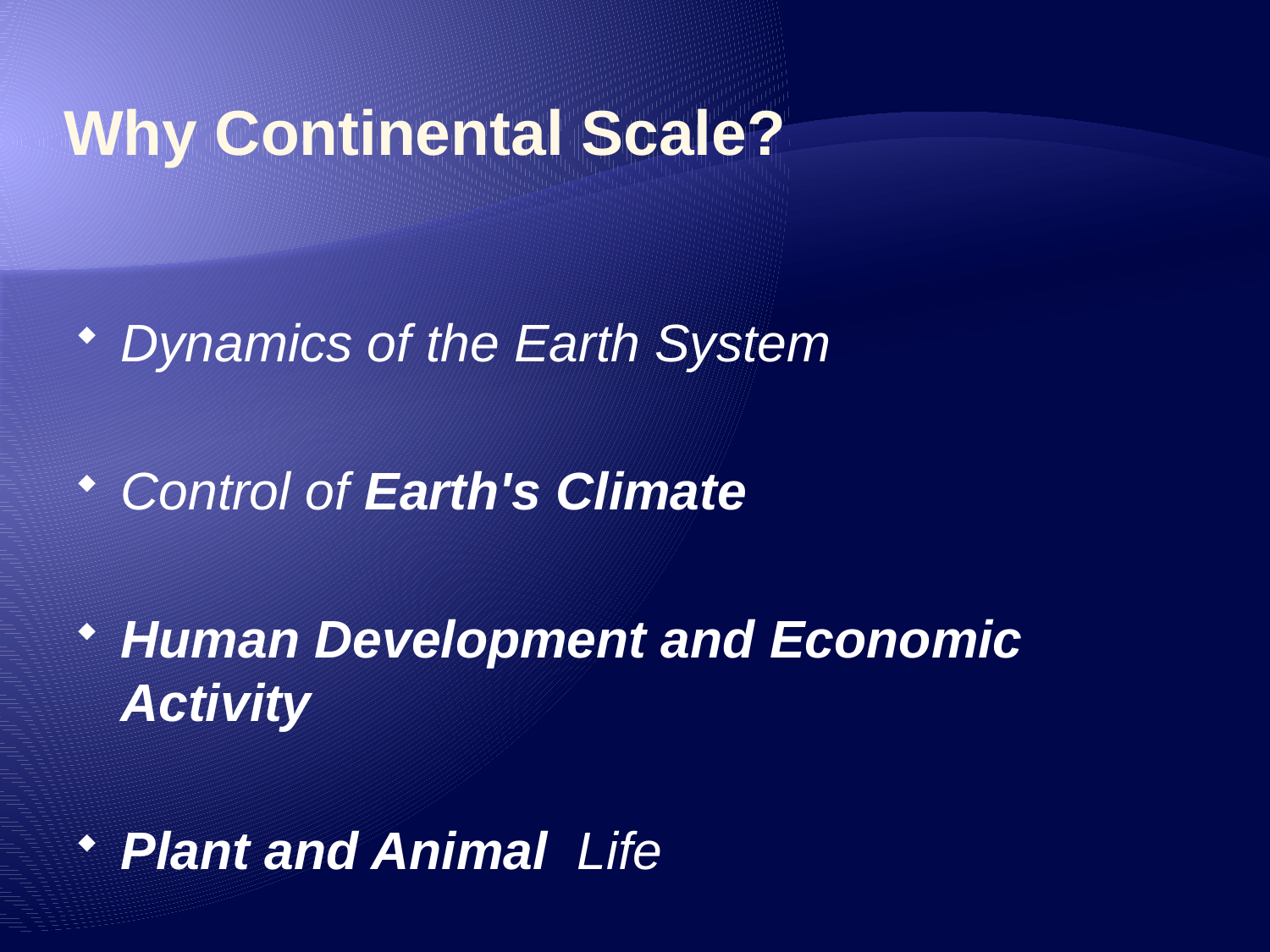

# Why Continental Scale?
Dynamics of the Earth System

Control of Earth's Climate

Human Development and Economic Activity

Plant and Animal  Life